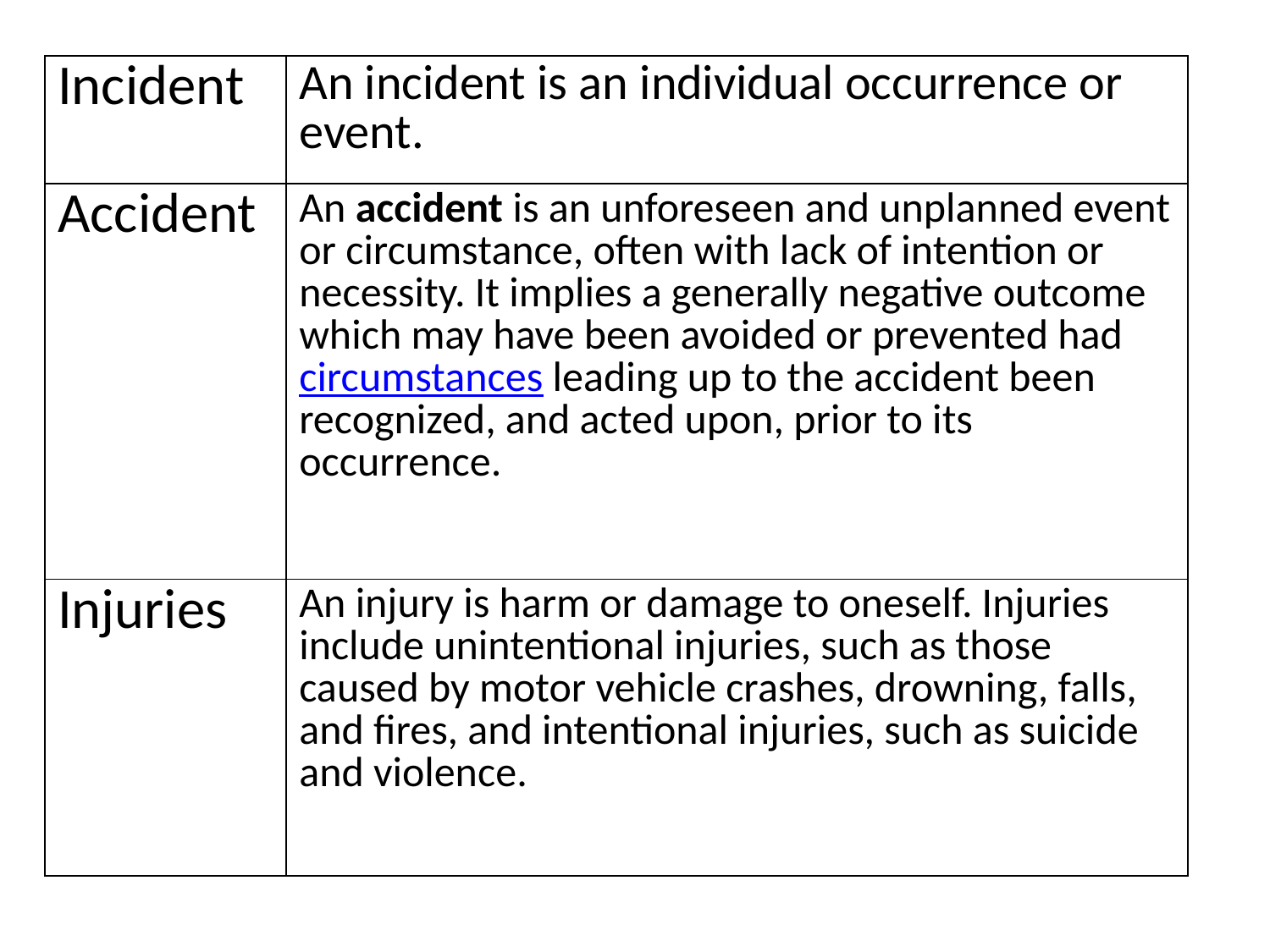

#
| Incident | An incident is an individual occurrence or event. |
| --- | --- |
| Accident | An accident is an unforeseen and unplanned event or circumstance, often with lack of intention or necessity. It implies a generally negative outcome which may have been avoided or prevented had circumstances leading up to the accident been recognized, and acted upon, prior to its occurrence. |
| Injuries | An injury is harm or damage to oneself. Injuries include unintentional injuries, such as those caused by motor vehicle crashes, drowning, falls, and fires, and intentional injuries, such as suicide and violence. |